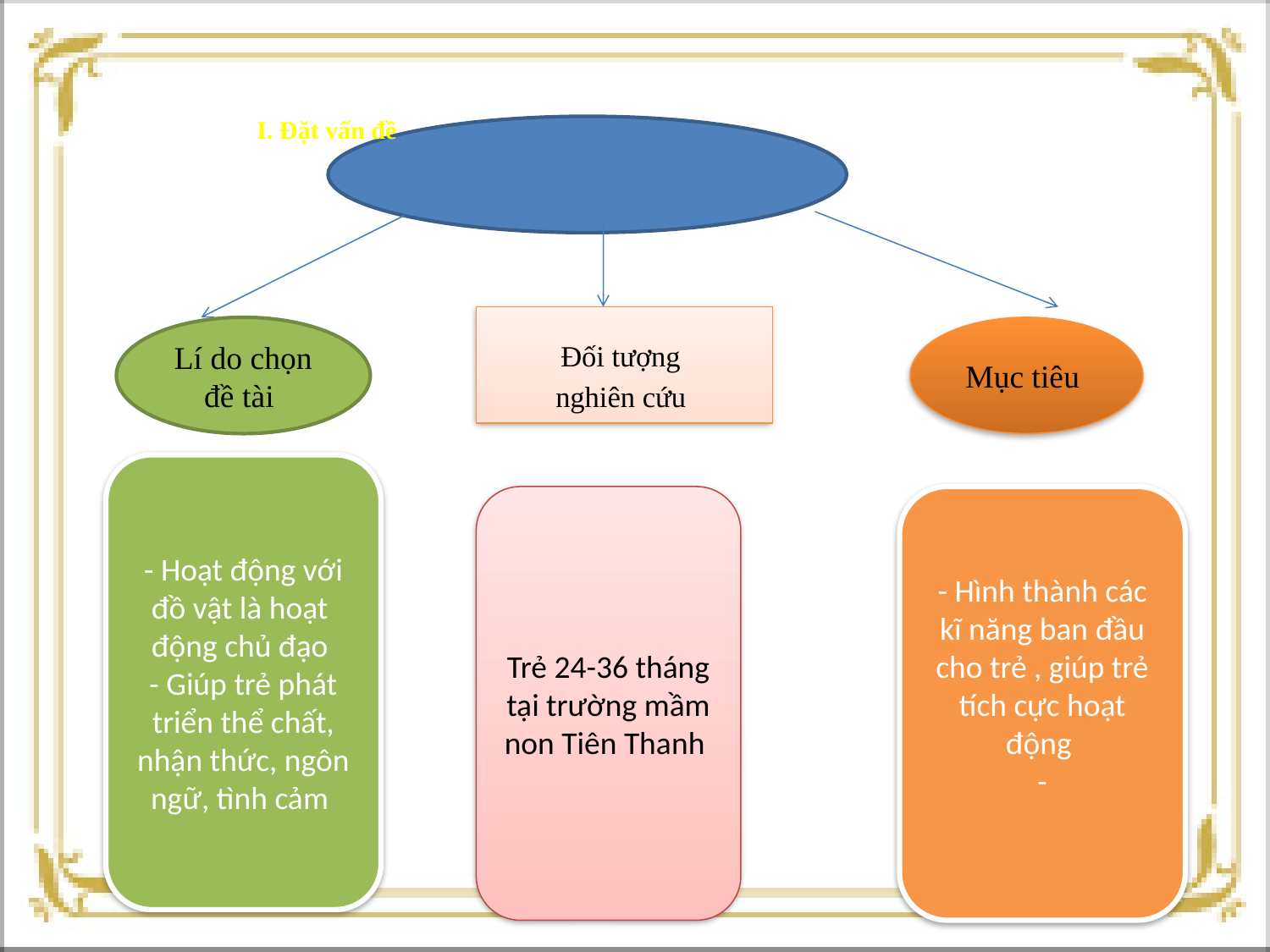

# I. Đặt vấn đề

Đối tượng
nghiên cứu
Lí do chọn đề tài
Mục tiêu
- Hoạt động với đồ vật là hoạt  động chủ đạo
- Giúp trẻ phát triển thể chất, nhận thức, ngôn ngữ, tình cảm
Trẻ 24-36 tháng tại trường mầm non Tiên Thanh
- Hình thành các kĩ năng ban đầu cho trẻ , giúp trẻ tích cực hoạt động
-